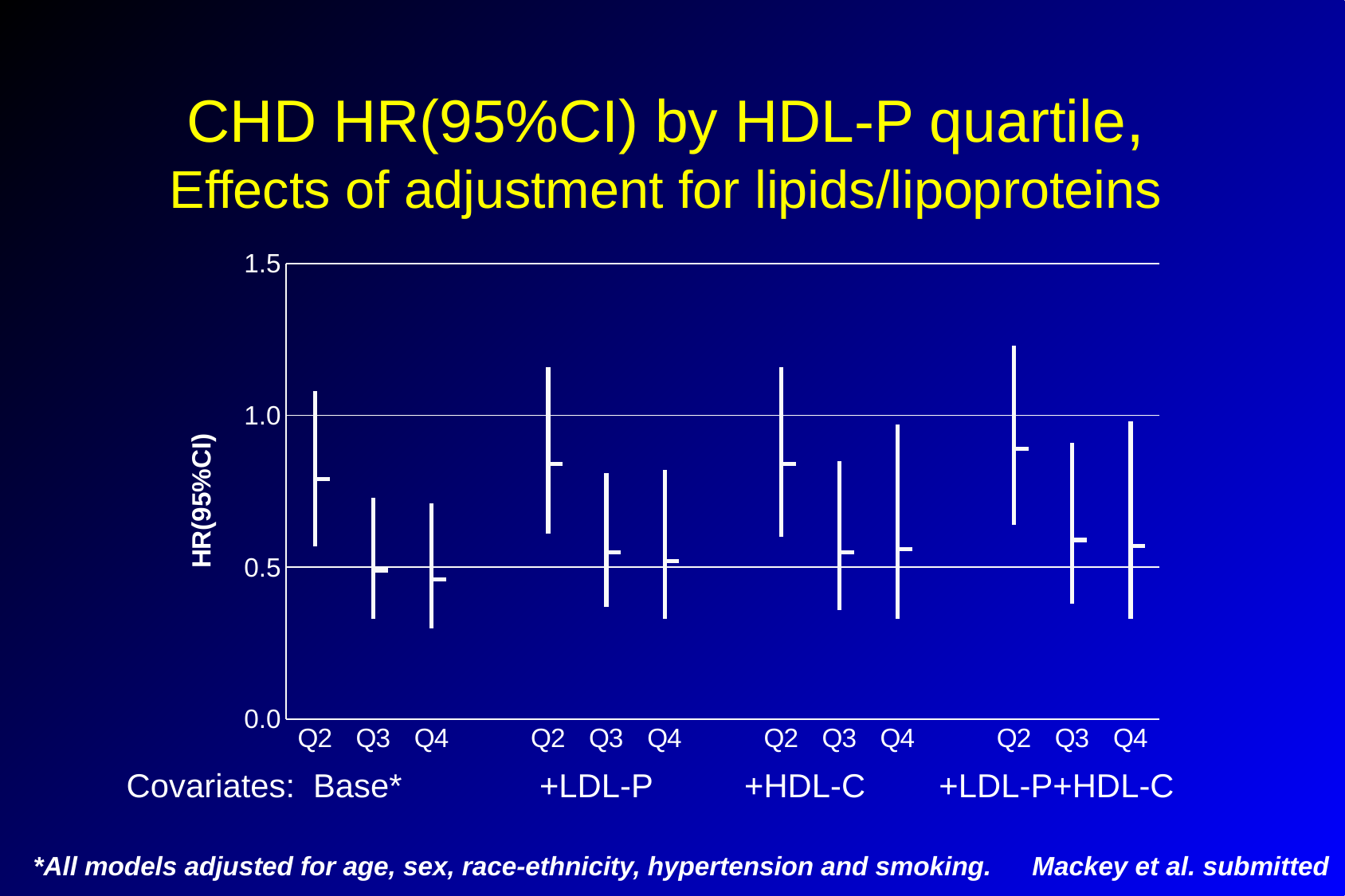

CHD HR(95%CI) by HDL-P quartile, Effects of adjustment for lipids/lipoproteins

[unsupported chart]

Covariates:  Base*               +LDL-P          +HDL-C        +LDL-P+HDL-C
*All models adjusted for age, sex, race-ethnicity, hypertension and smoking.
Mackey et al. submitted